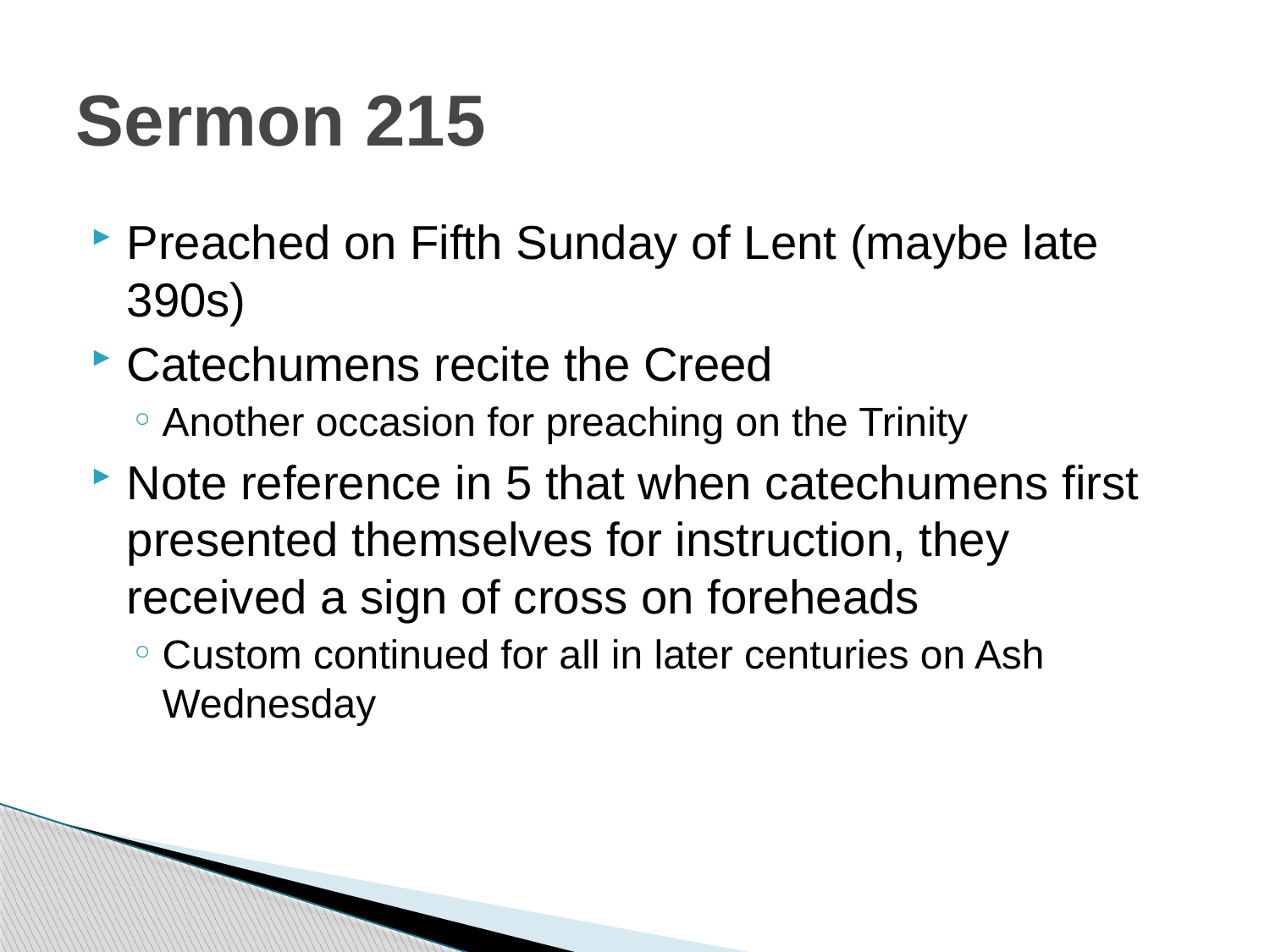

# Sermon 215
Preached on Fifth Sunday of Lent (maybe late 390s)
Catechumens recite the Creed
Another occasion for preaching on the Trinity
Note reference in 5 that when catechumens first  presented themselves for instruction, they received a sign of cross on foreheads
Custom continued for all in later centuries on Ash Wednesday